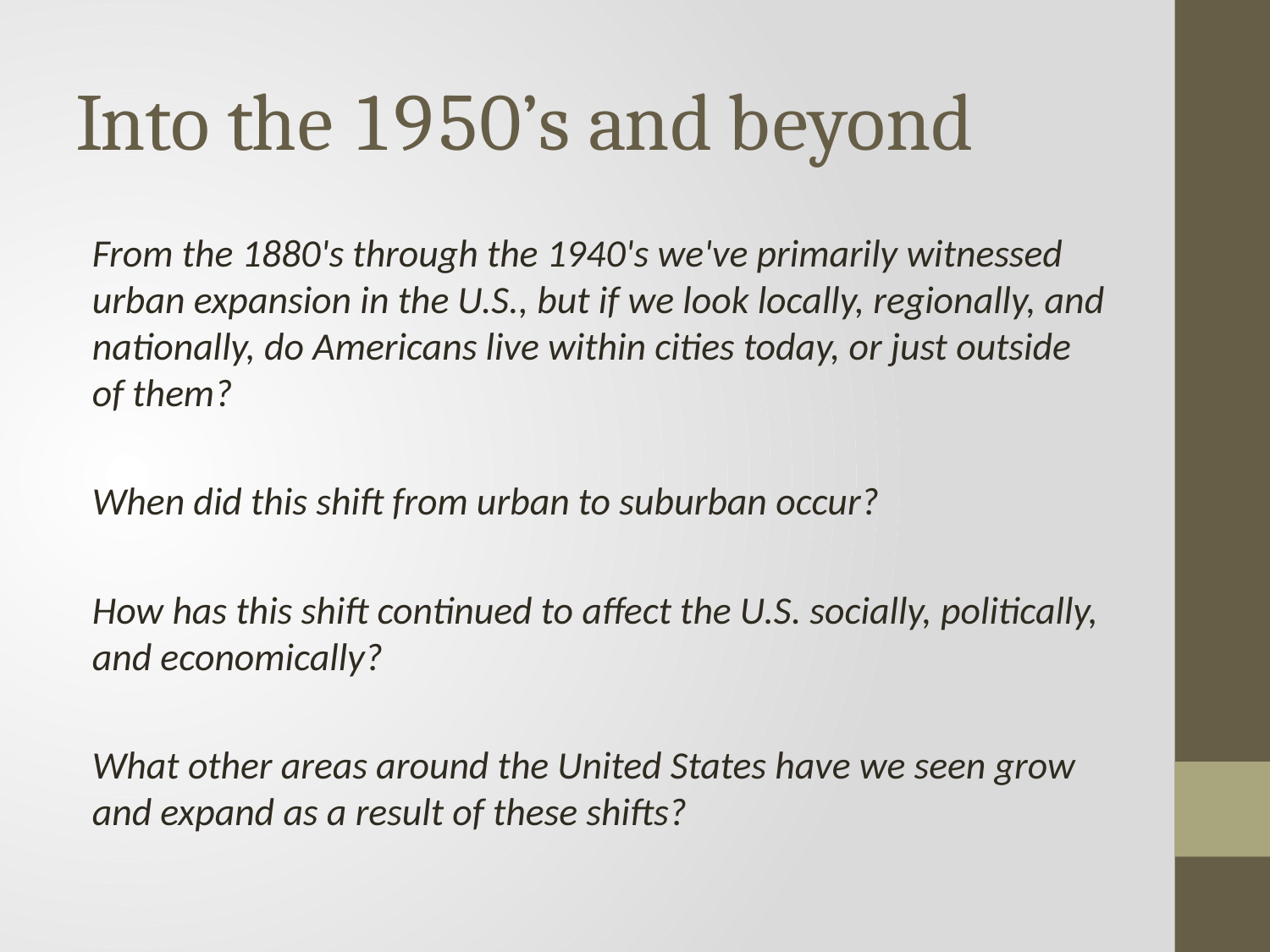

# Into the 1950’s and beyond
From the 1880's through the 1940's we've primarily witnessed urban expansion in the U.S., but if we look locally, regionally, and nationally, do Americans live within cities today, or just outside of them?

When did this shift from urban to suburban occur?

How has this shift continued to affect the U.S. socially, politically, and economically?

What other areas around the United States have we seen grow and expand as a result of these shifts?